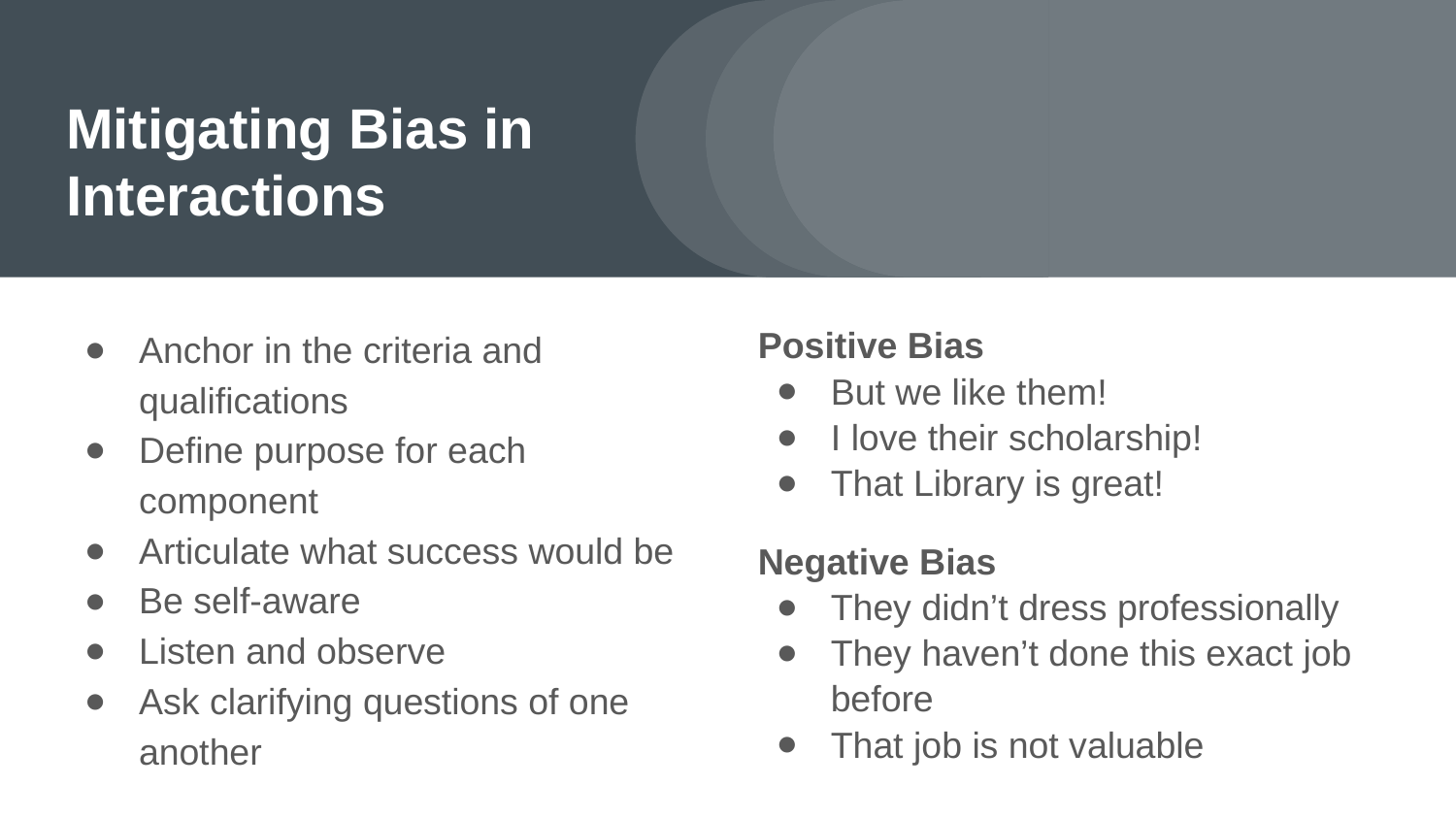

# Mitigating Bias in Interactions
Anchor in the criteria and qualifications
Define purpose for each component
Articulate what success would be
Be self-aware
Listen and observe
Ask clarifying questions of one another
Positive Bias
But we like them!
I love their scholarship!
That Library is great!
Negative Bias
They didn’t dress professionally
They haven’t done this exact job before
That job is not valuable